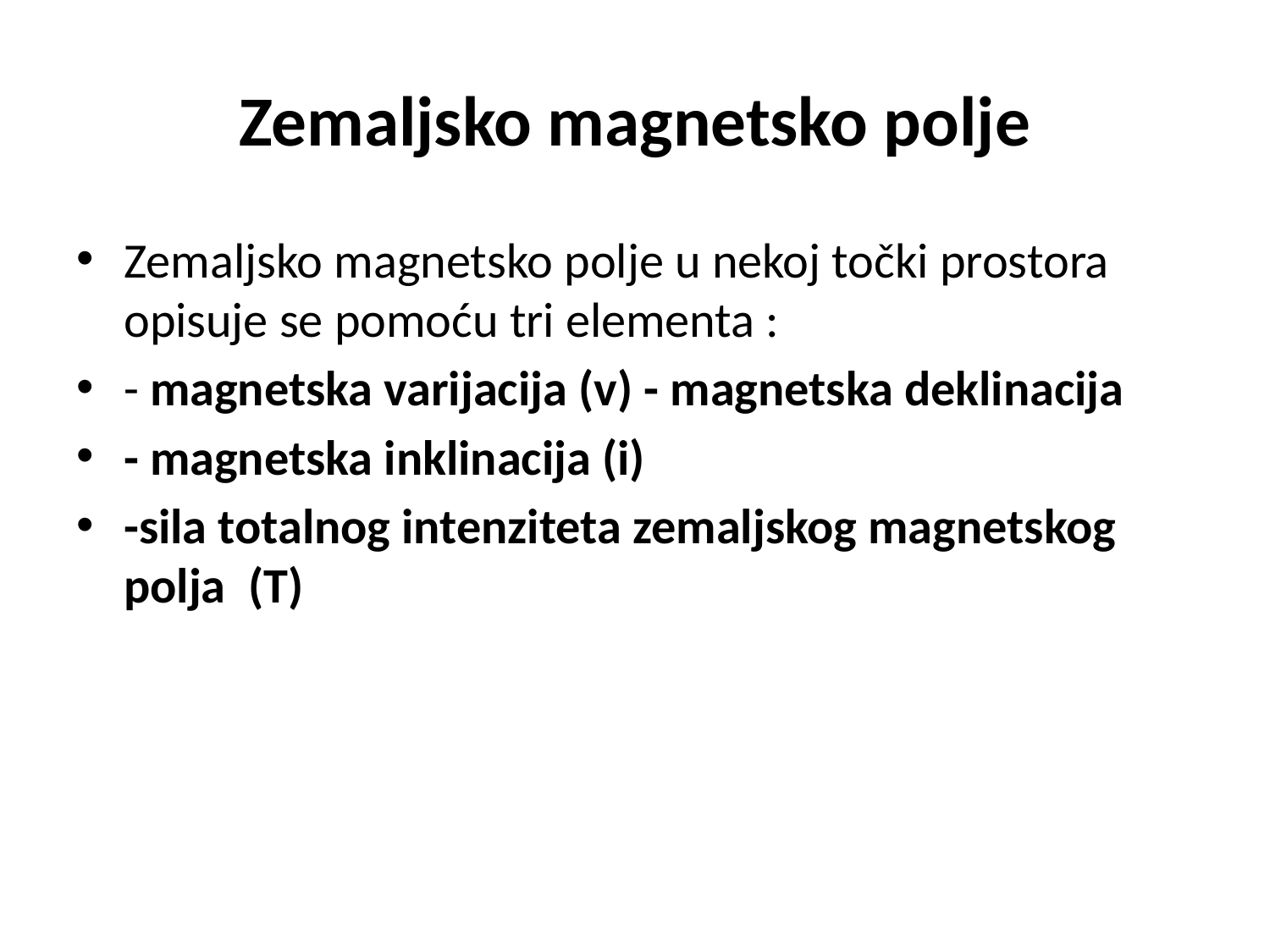

# Zemaljsko magnetsko polje
Zemaljsko magnetsko polje u nekoj točki prostora opisuje se pomoću tri elementa :
- magnetska varijacija (v) - magnetska deklinacija
- magnetska inklinacija (i)
-sila totalnog intenziteta zemaljskog magnetskog polja  (T)